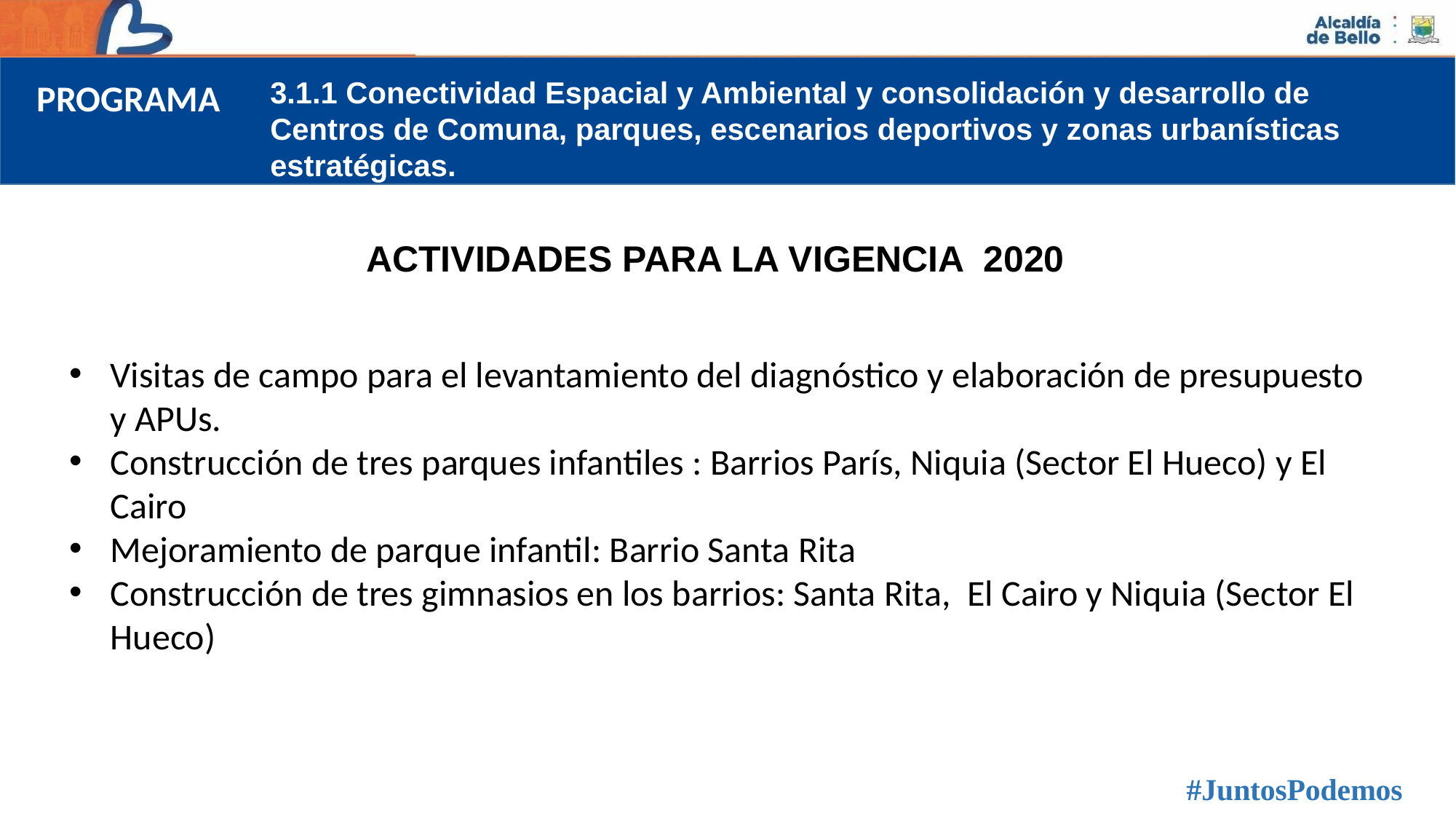

3.1.1 Conectividad Espacial y Ambiental y consolidación y desarrollo de Centros de Comuna, parques, escenarios deportivos y zonas urbanísticas estratégicas.
PROGRAMA
ACTIVIDADES PARA LA VIGENCIA  2020
Visitas de campo para el levantamiento del diagnóstico y elaboración de presupuesto y APUs.
Construcción de tres parques infantiles : Barrios París, Niquia (Sector El Hueco) y El Cairo
Mejoramiento de parque infantil: Barrio Santa Rita
Construcción de tres gimnasios en los barrios: Santa Rita,  El Cairo y Niquia (Sector El Hueco)

#JuntosPodemos